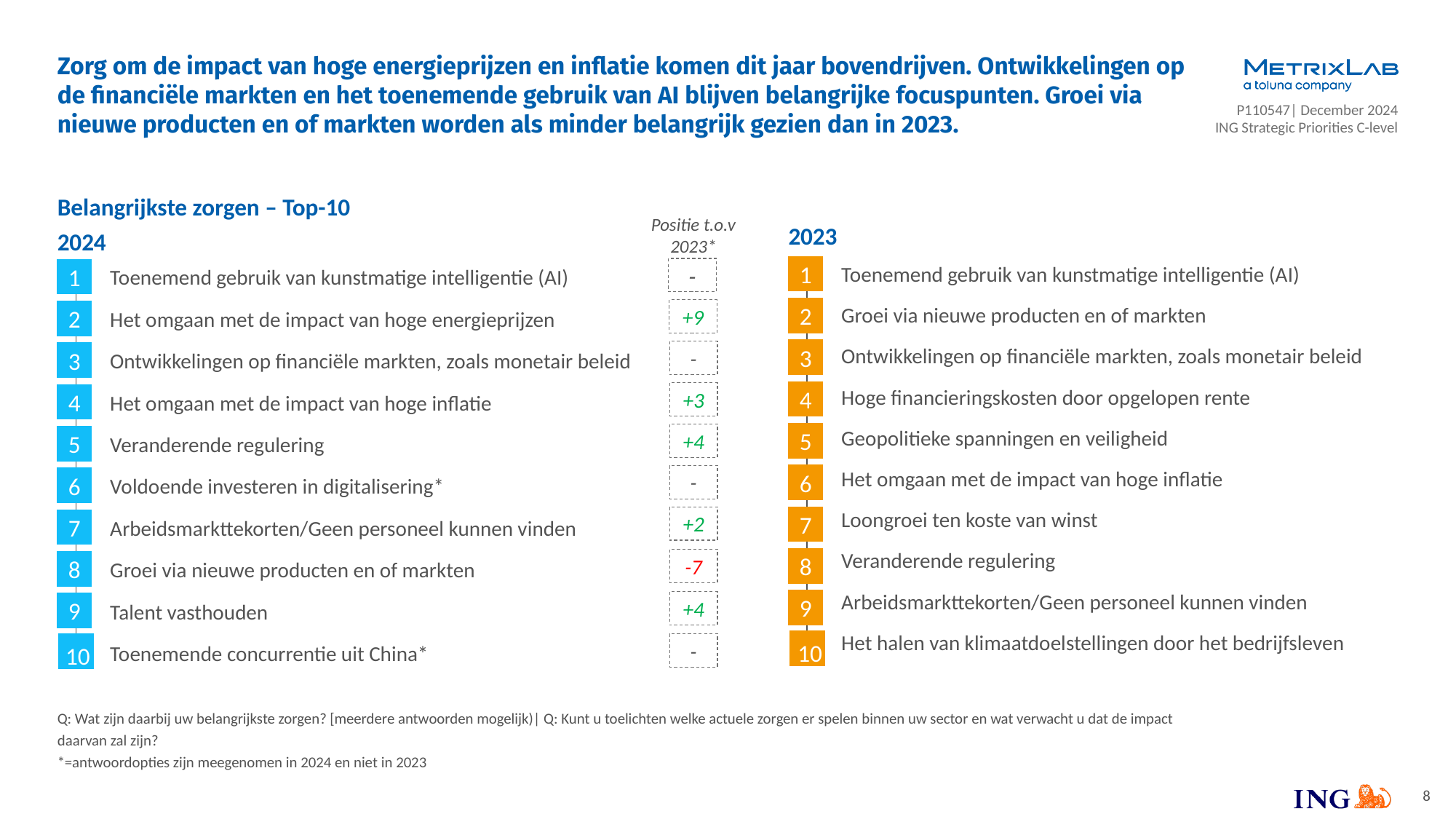

# Zorg om de impact van hoge energieprijzen en inflatie komen dit jaar bovendrijven. Ontwikkelingen op de financiële markten en het toenemende gebruik van AI blijven belangrijke focuspunten. Groei via nieuwe producten en of markten worden als minder belangrijk gezien dan in 2023.

2023
Belangrijkste zorgen – Top-10
2024
Positie t.o.v 2023*
| Toenemend gebruik van kunstmatige intelligentie (AI) |
| --- |
| Groei via nieuwe producten en of markten |
| Ontwikkelingen op financiële markten, zoals monetair beleid |
| Hoge financieringskosten door opgelopen rente |
| Geopolitieke spanningen en veiligheid |
| Het omgaan met de impact van hoge inflatie |
| Loongroei ten koste van winst |
| Veranderende regulering |
| Arbeidsmarkttekorten/Geen personeel kunnen vinden |
| Het halen van klimaatdoelstellingen door het bedrijfsleven |
1
-
| Toenemend gebruik van kunstmatige intelligentie (AI) |
| --- |
| Het omgaan met de impact van hoge energieprijzen |
| Ontwikkelingen op financiële markten, zoals monetair beleid |
| Het omgaan met de impact van hoge inflatie |
| Veranderende regulering |
| Voldoende investeren in digitalisering\* |
| Arbeidsmarkttekorten/Geen personeel kunnen vinden |
| Groei via nieuwe producten en of markten |
| Talent vasthouden |
| Toenemende concurrentie uit China\* |
1
2
+9
2
3
-
3
4
+3
4
5
+4
5
6
-
6
+2
7
7
8
-7
8
9
+4
9

10
-

10
10

Q: Wat zijn daarbij uw belangrijkste zorgen? [meerdere antwoorden mogelijk)| Q: Kunt u toelichten welke actuele zorgen er spelen binnen uw sector en wat verwacht u dat de impact daarvan zal zijn?
*=antwoordopties zijn meegenomen in 2024 en niet in 2023
8